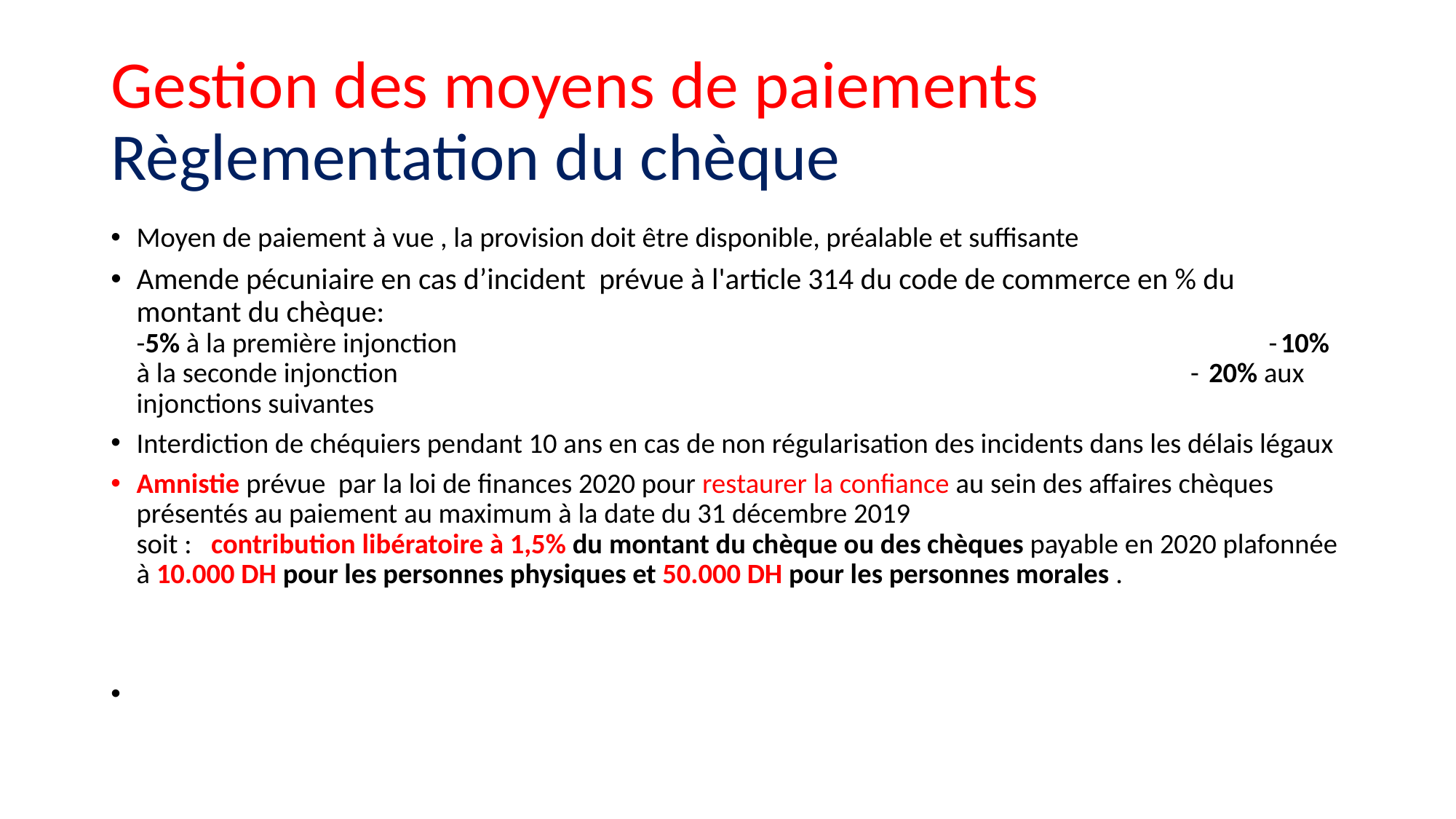

# Gestion des moyens de paiements Règlementation du chèque
Moyen de paiement à vue , la provision doit être disponible, préalable et suffisante
Amende pécuniaire en cas d’incident  prévue à l'article 314 du code de commerce en % du montant du chèque:                                                                                                                                                      -5% à la première injonction                                                                                                                                -10% à la seconde injonction                                                                                                                             - 20% aux injonctions suivantes
Interdiction de chéquiers pendant 10 ans en cas de non régularisation des incidents dans les délais légaux
Amnistie prévue  par la loi de finances 2020 pour restaurer la confiance au sein des affaires chèques présentés au paiement au maximum à la date du 31 décembre 2019                                                                  soit :   contribution libératoire à 1,5% du montant du chèque ou des chèques payable en 2020 plafonnée à 10.000 DH pour les personnes physiques et 50.000 DH pour les personnes morales .